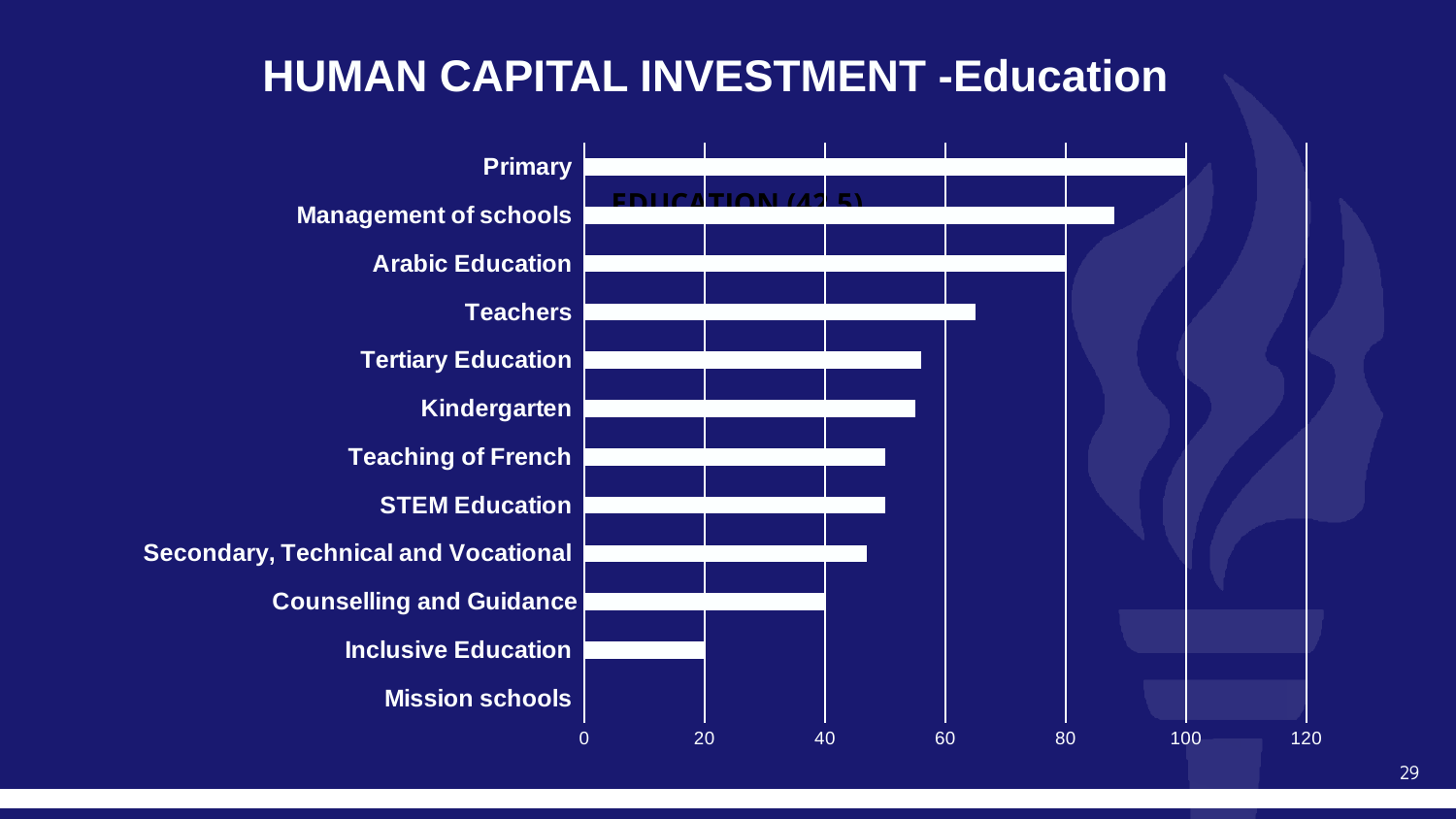

# HUMAN CAPITAL INVESTMENT -Education

### Chart

| Category | Percentage |
|---|---|
| Mission schools  | 0.0 |
| Inclusive Education  | 20.0 |
| Counselling and Guidance | 40.0 |
| Secondary, Technical and Vocational  | 47.0 |
| STEM Education  | 50.0 |
| Teaching of French  | 50.0 |
| Kindergarten  | 55.0 |
| Tertiary Education  | 56.0 |
| Teachers  | 65.0 |
| Arabic Education  | 80.0 |
| Management of schools  | 88.0 |
| Primary  | 100.0 |

### Chart: EDUCATION (42.5)

| Category |
|---|
29